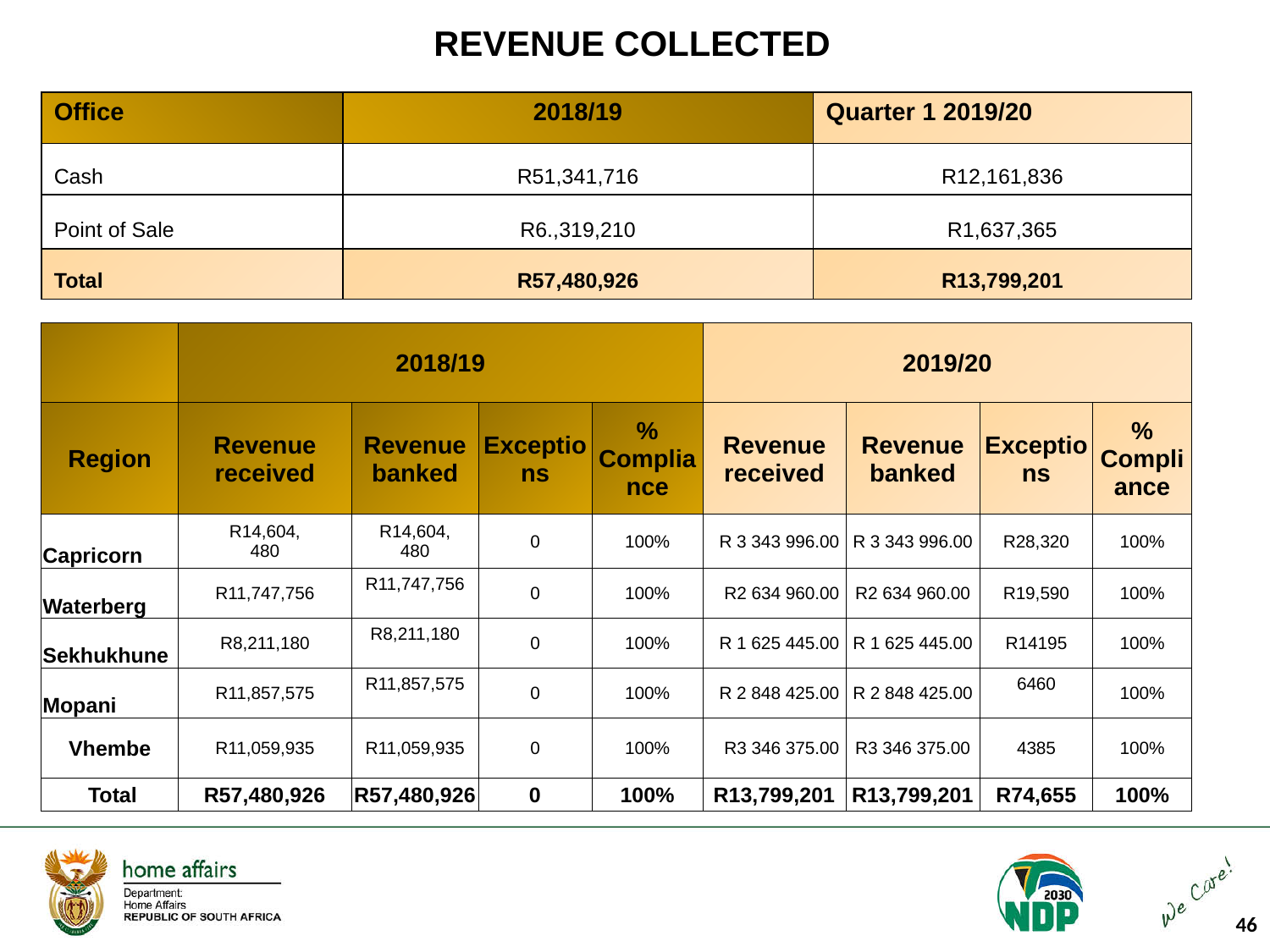

REVENUE COLLECTED
| Office | 2018/19 | Quarter 1 2019/20 |
| --- | --- | --- |
| Cash | R51,341,716 | R12,161,836 |
| Point of Sale | R6.,319,210 | R1,637,365 |
| Total | R57,480,926 | R13,799,201 |
|  | 2018/19 |  |  |  | 2019/20 |  |  |  |
| --- | --- | --- | --- | --- | --- | --- | --- | --- |
| Region | Revenue received | Revenue banked | Exceptions | % Compliance | Revenue received | Revenue banked | Exceptions | % Compliance |
| Capricorn | R14,604, 480 | R14,604, 480 | 0 | 100% | R 3 343 996.00 | R 3 343 996.00 | R28,320 | 100% |
| Waterberg | R11,747,756 | R11,747,756 | 0 | 100% | R2 634 960.00 | R2 634 960.00 | R19,590 | 100% |
| Sekhukhune | R8,211,180 | R8,211,180 | 0 | 100% | R 1 625 445.00 | R 1 625 445.00 | R14195 | 100% |
| Mopani | R11,857,575 | R11,857,575 | 0 | 100% | R 2 848 425.00 | R 2 848 425.00 | 6460 | 100% |
| Vhembe | R11,059,935 | R11,059,935 | 0 | 100% | R3 346 375.00 | R3 346 375.00 | 4385 | 100% |
| Total | R57,480,926 | R57,480,926 | 0 | 100% | R13,799,201 | R13,799,201 | R74,655 | 100% |
46